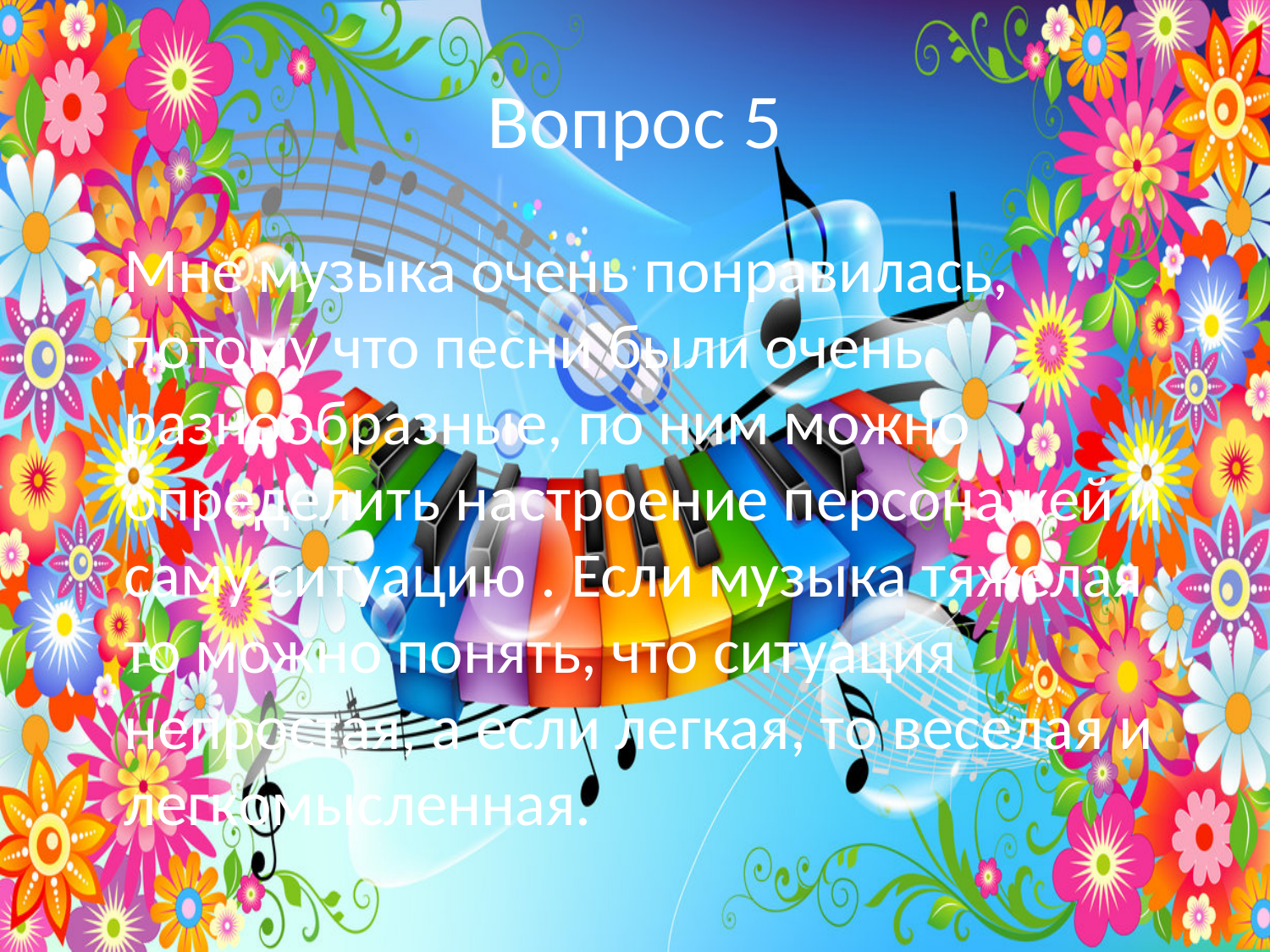

# Вопрос 5
Мне музыка очень понравилась, потому что песни были очень разнообразные, по ним можно определить настроение персонажей и саму ситуацию . Если музыка тяжелая, то можно понять, что ситуация непростая, а если легкая, то веселая и легкомысленная.